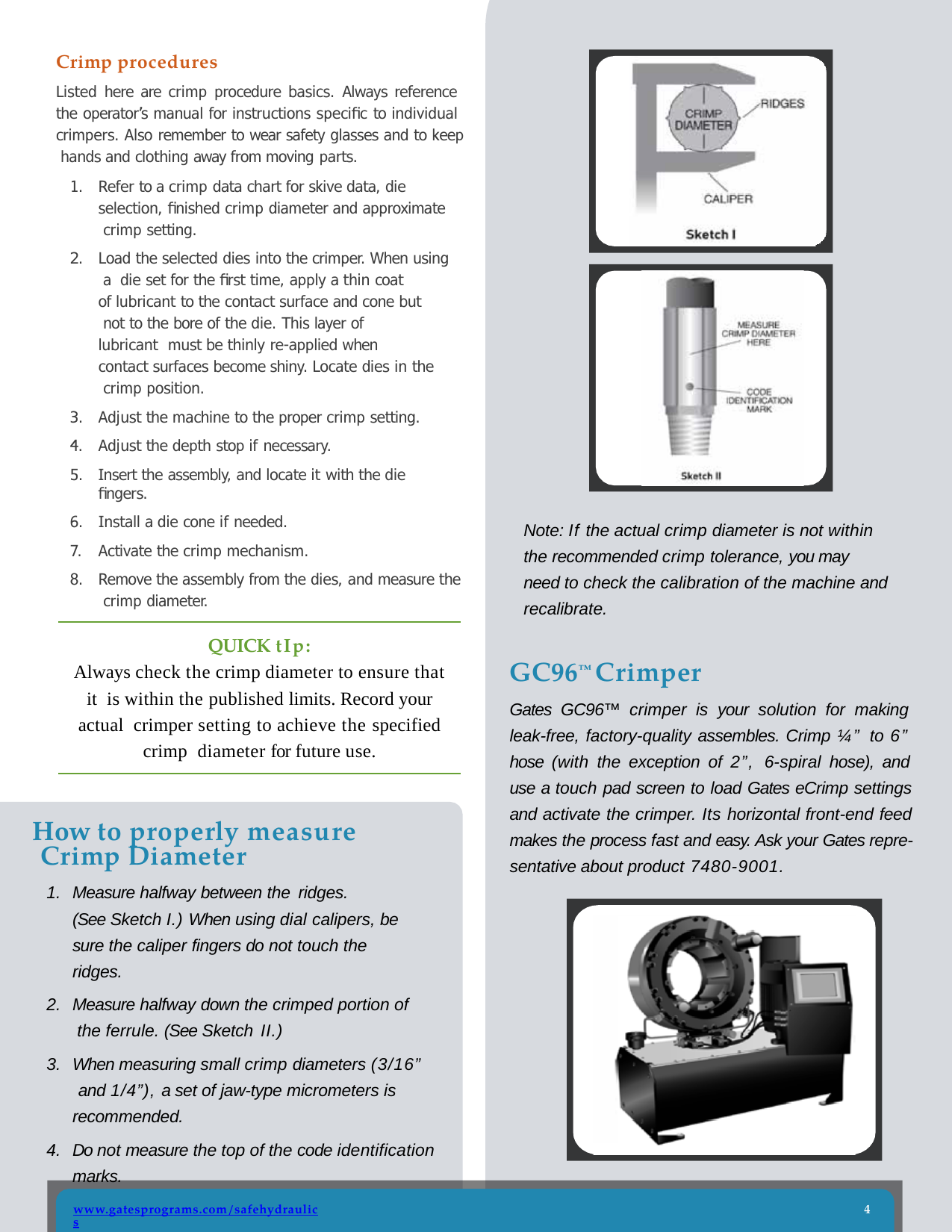

Crimp procedures
Listed here are crimp procedure basics. Always reference  the operator’s manual for instructions specific to individual  crimpers. Also remember to wear safety glasses and to keep  hands and clothing away from moving parts.

Refer to a crimp data chart for skive data, die  selection, finished crimp diameter and approximate  crimp setting.
Load the selected dies into the crimper. When using  a  die set for the first time, apply a thin coat
of lubricant to the contact surface and cone but  not to the bore of the die. This layer of  lubricant  must be thinly re-applied when
contact surfaces become shiny. Locate dies in the  crimp position.
Adjust the machine to the proper crimp setting.
Adjust the depth stop if necessary.
Insert the assembly, and locate it with the die fingers.
Install a die cone if needed.
Activate the crimp mechanism.
Remove the assembly from the dies, and measure the  crimp diameter.

Note: If the actual crimp diameter is not within  the recommended crimp tolerance, you may  need to check the calibration of the machine and  recalibrate.

QUICK tIp:
Always check the crimp diameter to ensure that it  is within the published limits. Record your actual  crimper setting to achieve the specified crimp  diameter for future use.
GC96™ Crimper
Gates GC96™ crimper is your solution for making  leak-free, factory-quality assembles. Crimp ¼” to 6”  hose (with the exception of 2”, 6-spiral hose), and  use a touch pad screen to load Gates eCrimp settings  and activate the crimper. Its horizontal front-end feed  makes the process fast and easy. Ask your Gates repre-  sentative about product 7480-9001.

How to properly measure  Crimp Diameter
Measure halfway between the ridges.
(See Sketch I.) When using dial calipers, be  sure the caliper fingers do not touch the  ridges.
Measure halfway down the crimped portion of  the ferrule. (See Sketch II.)
When measuring small crimp diameters (3/16”  and 1/4”), a set of jaw-type micrometers is  recommended.
Do not measure the top of the code identification  marks.

www.gatesprograms.com/safehydraulics
4